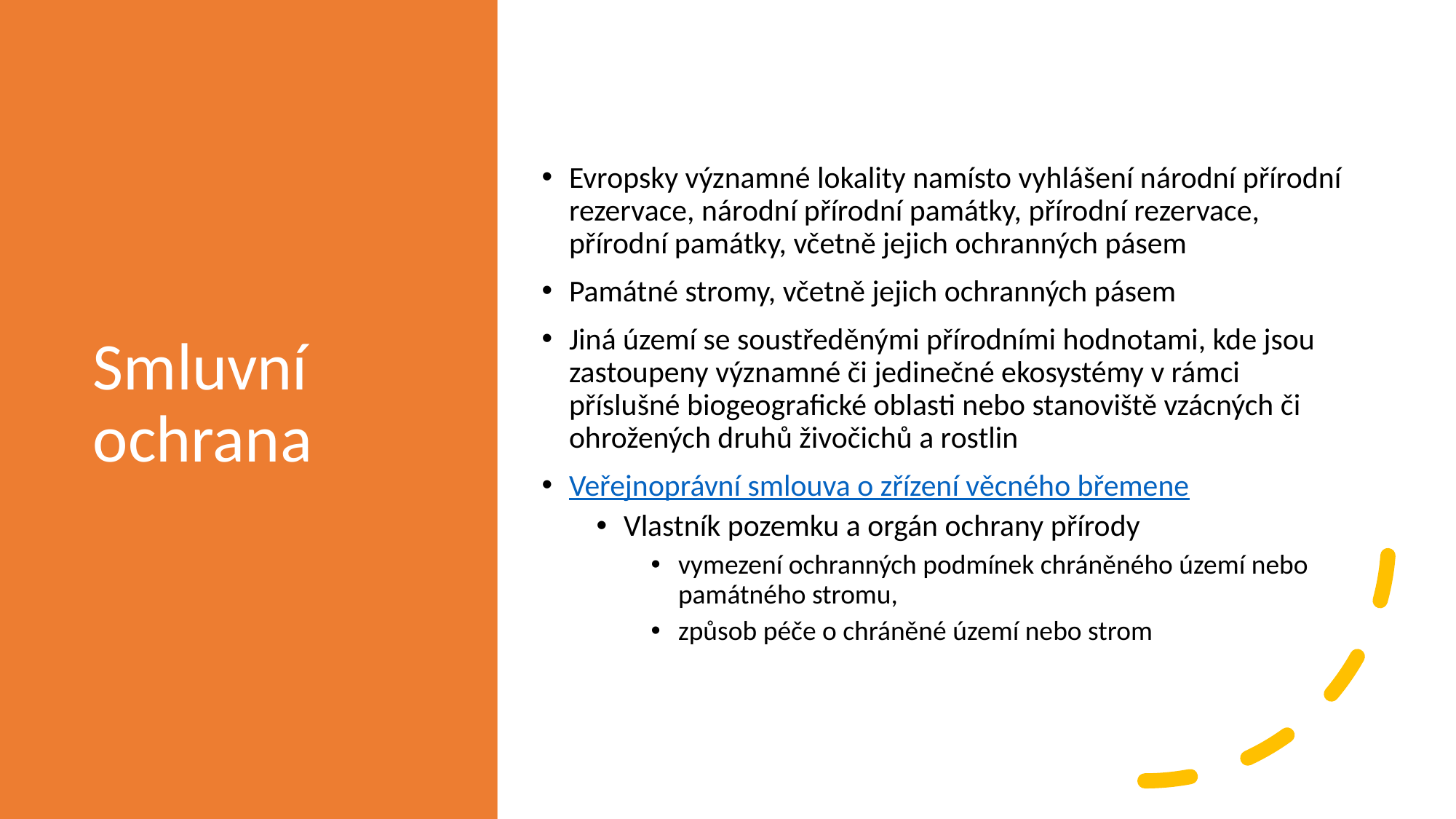

# Smluvní ochrana
Evropsky významné lokality namísto vyhlášení národní přírodní rezervace, národní přírodní památky, přírodní rezervace, přírodní památky, včetně jejich ochranných pásem
Památné stromy, včetně jejich ochranných pásem
Jiná území se soustředěnými přírodními hodnotami, kde jsou zastoupeny významné či jedinečné ekosystémy v rámci příslušné biogeografické oblasti nebo stanoviště vzácných či ohrožených druhů živočichů a rostlin
Veřejnoprávní smlouva o zřízení věcného břemene
Vlastník pozemku a orgán ochrany přírody
vymezení ochranných podmínek chráněného území nebo památného stromu,
způsob péče o chráněné území nebo strom